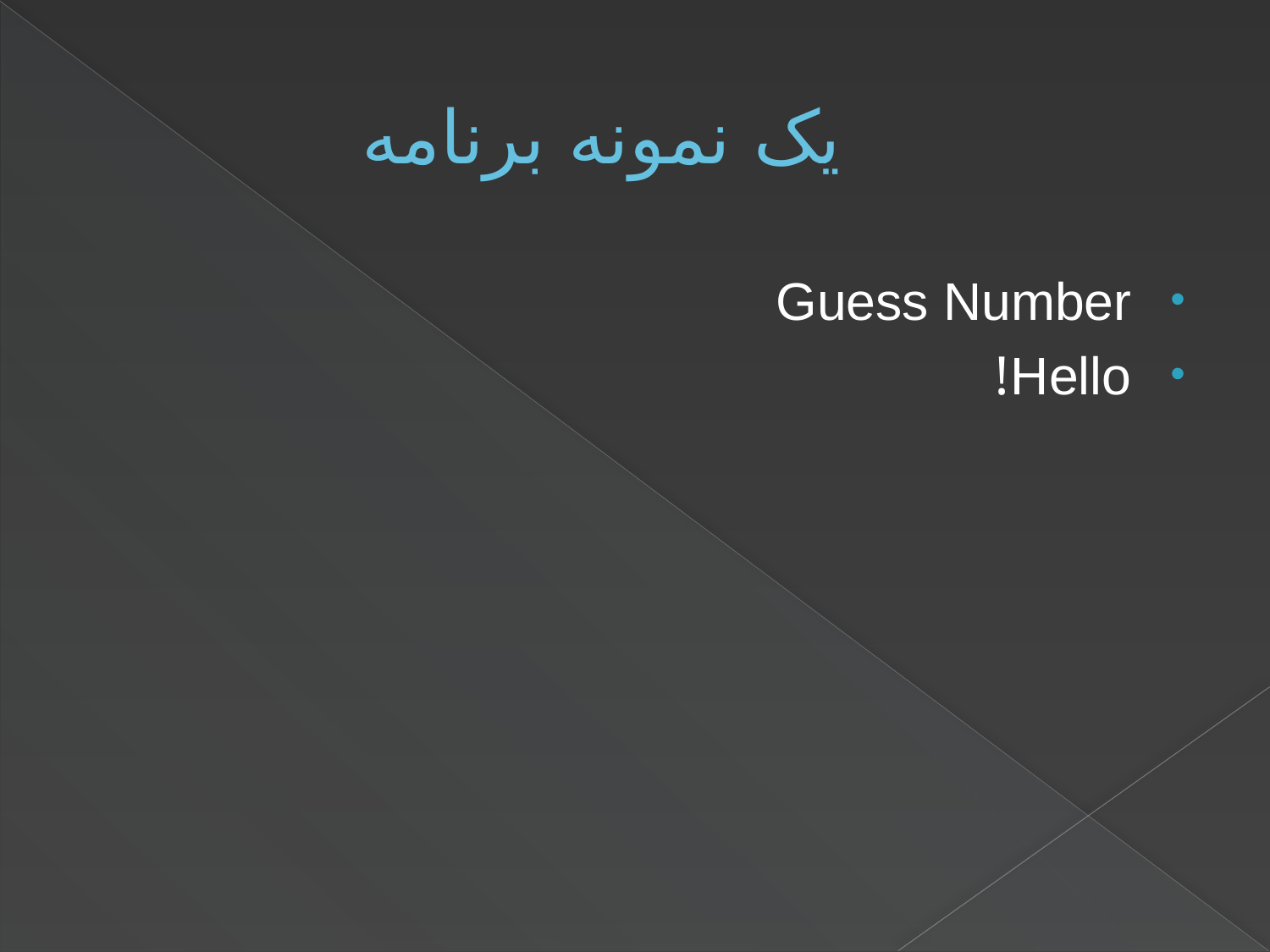

# يک نمونه برنامه
Guess Number
Hello!